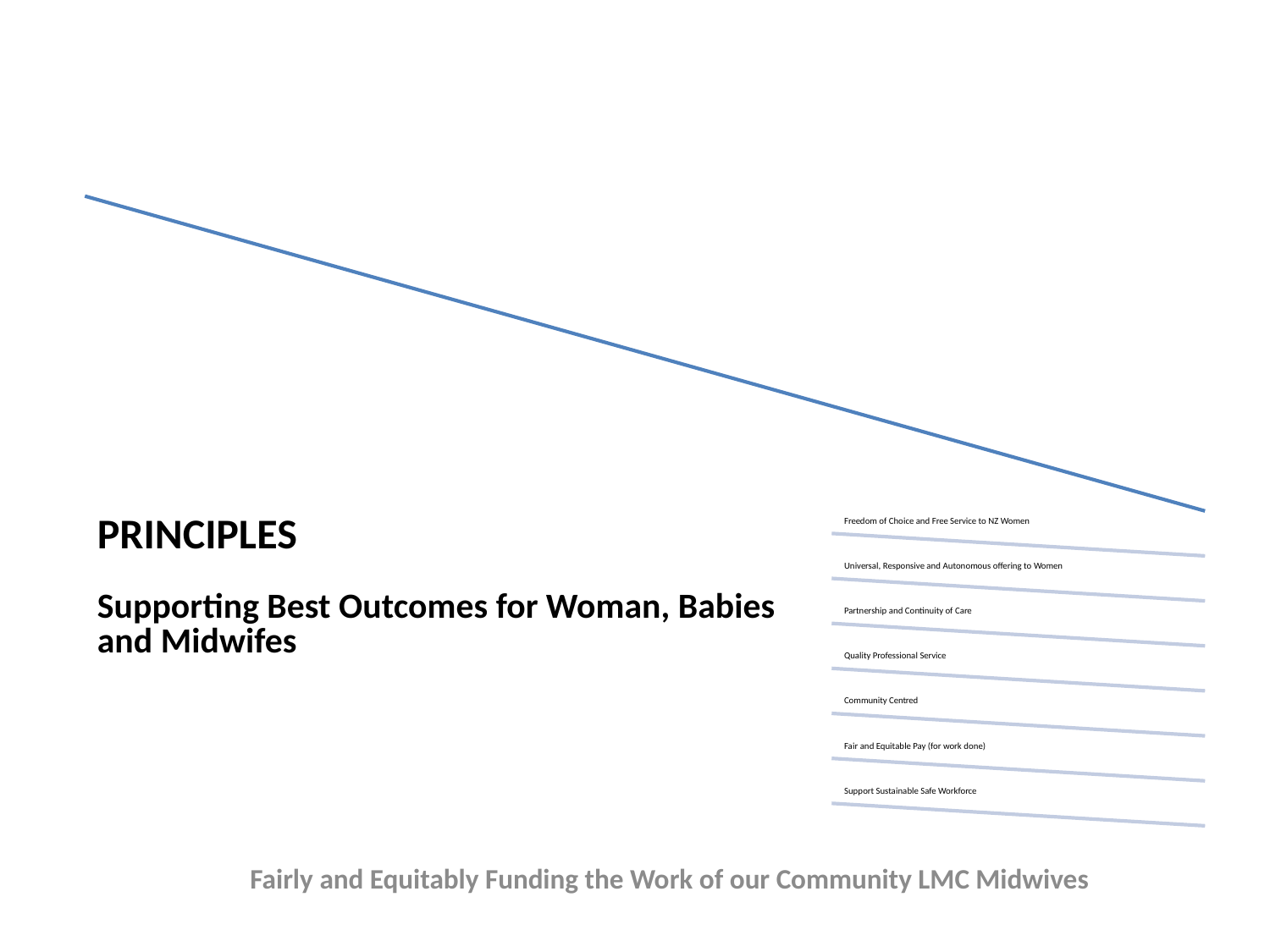

PRINCIPLES
Supporting Best Outcomes for Woman, Babies and Midwifes
Freedom of Choice and Free Service to NZ Women
Fair and Equitable Pay (for work done)
Support Sustainable Safe Workforce
Partnership and Continuity of Care
Universal, Responsive and Autonomous offering to Women
Community Centred
Quality Professional Service
Fairly and Equitably Funding the Work of our Community LMC Midwives